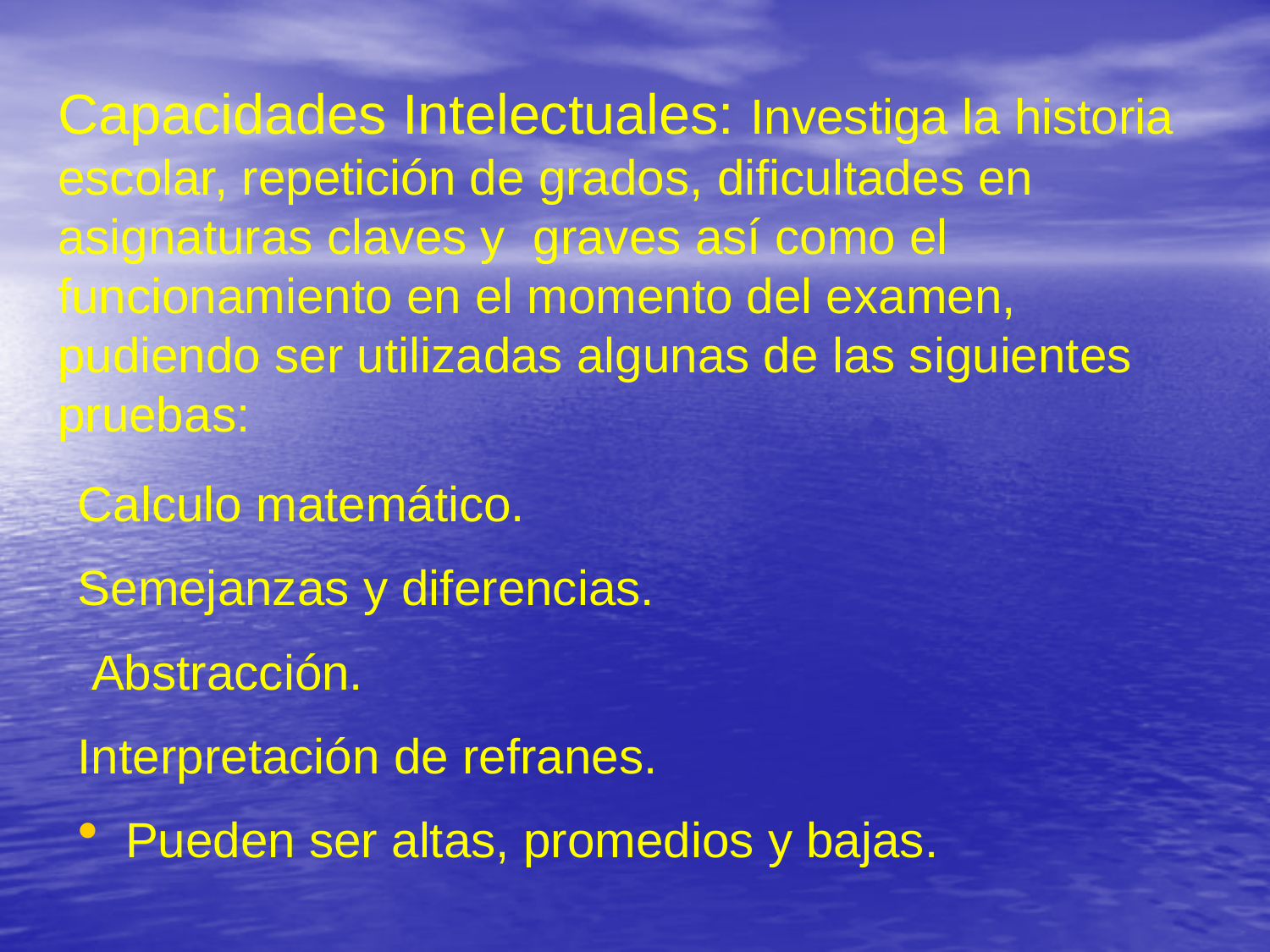

# Capacidades Intelectuales: Investiga la historia escolar, repetición de grados, dificultades en asignaturas claves y  graves así como el funcionamiento en el momento del examen, pudiendo ser utilizadas algunas de las siguientes pruebas:
Calculo matemático.
Semejanzas y diferencias.
 Abstracción.
Interpretación de refranes.
Pueden ser altas, promedios y bajas.